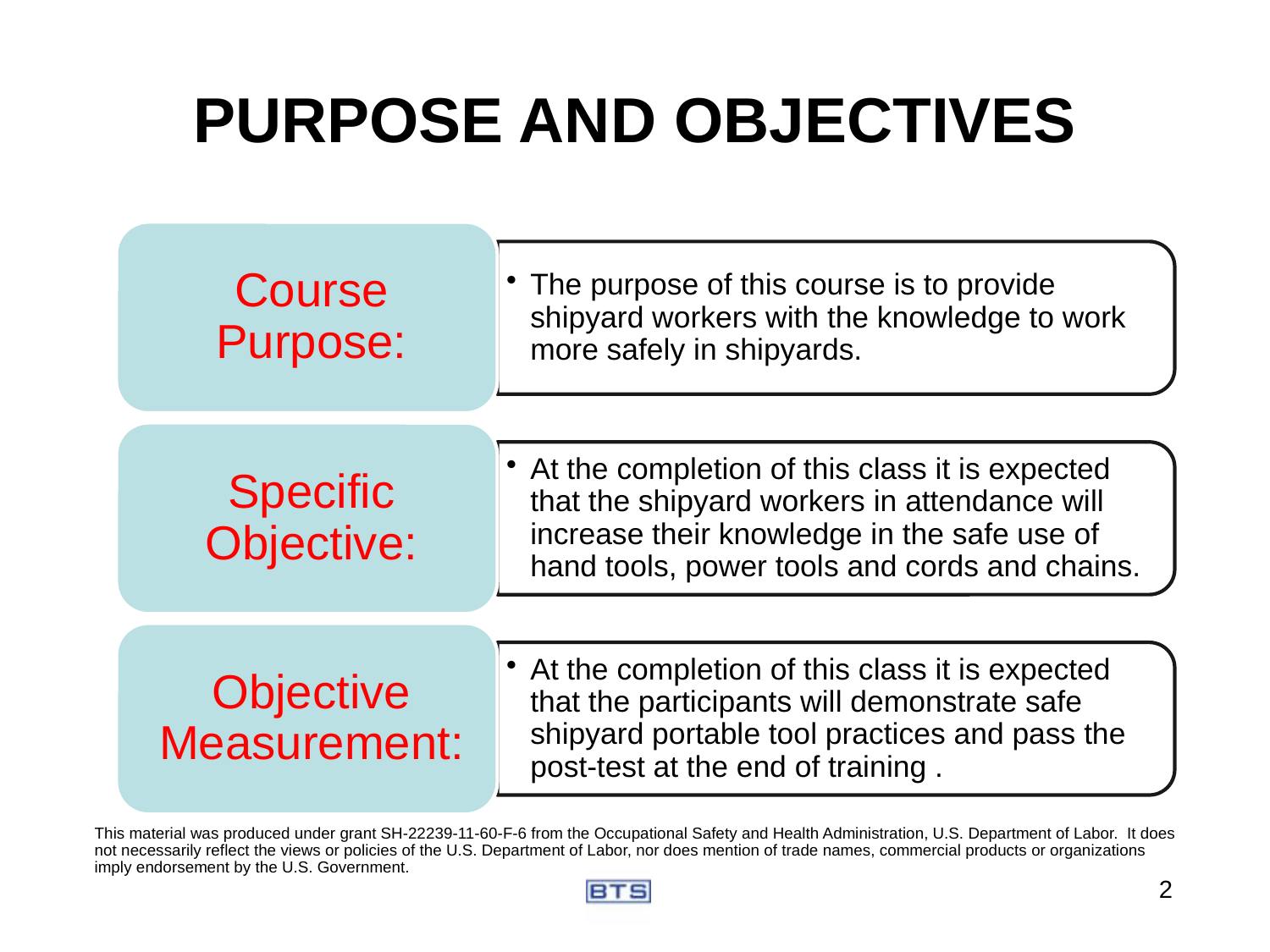

# PURPOSE AND OBJECTIVES
The purpose of this course is to provide shipyard workers with the knowledge to work more safely in shipyards.
Course Purpose:
At the completion of this class it is expected that the shipyard workers in attendance will increase their knowledge in the safe use of hand tools, power tools and cords and chains.
Specific Objective:
At the completion of this class it is expected that the participants will demonstrate safe shipyard portable tool practices and pass the post-test at the end of training .
Objective Measurement:
This material was produced under grant SH-22239-11-60-F-6 from the Occupational Safety and Health Administration, U.S. Department of Labor.  It does not necessarily reflect the views or policies of the U.S. Department of Labor, nor does mention of trade names, commercial products or organizations imply endorsement by the U.S. Government.
2